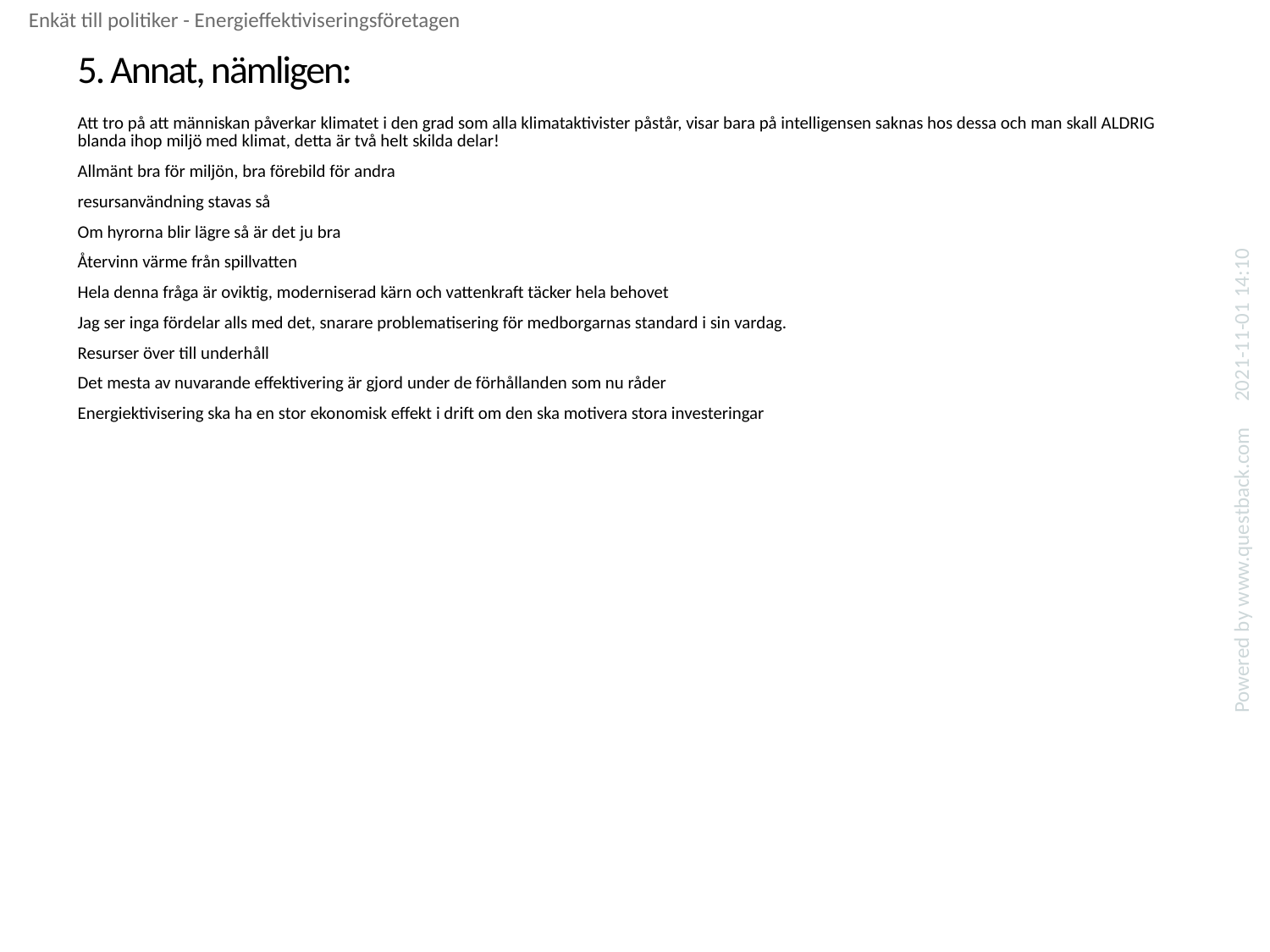

Enkät till politiker - Energieffektiviseringsföretagen
# 5. Annat, nämligen:
| Att tro på att människan påverkar klimatet i den grad som alla klimataktivister påstår, visar bara på intelligensen saknas hos dessa och man skall ALDRIG blanda ihop miljö med klimat, detta är två helt skilda delar! |
| --- |
| Allmänt bra för miljön, bra förebild för andra |
| resursanvändning stavas så |
| Om hyrorna blir lägre så är det ju bra |
| Återvinn värme från spillvatten |
| Hela denna fråga är oviktig, moderniserad kärn och vattenkraft täcker hela behovet |
| Jag ser inga fördelar alls med det, snarare problematisering för medborgarnas standard i sin vardag. |
| Resurser över till underhåll |
| Det mesta av nuvarande effektivering är gjord under de förhållanden som nu råder |
| Energiektivisering ska ha en stor ekonomisk effekt i drift om den ska motivera stora investeringar |
2021-11-01 14:10
Powered by www.questback.com